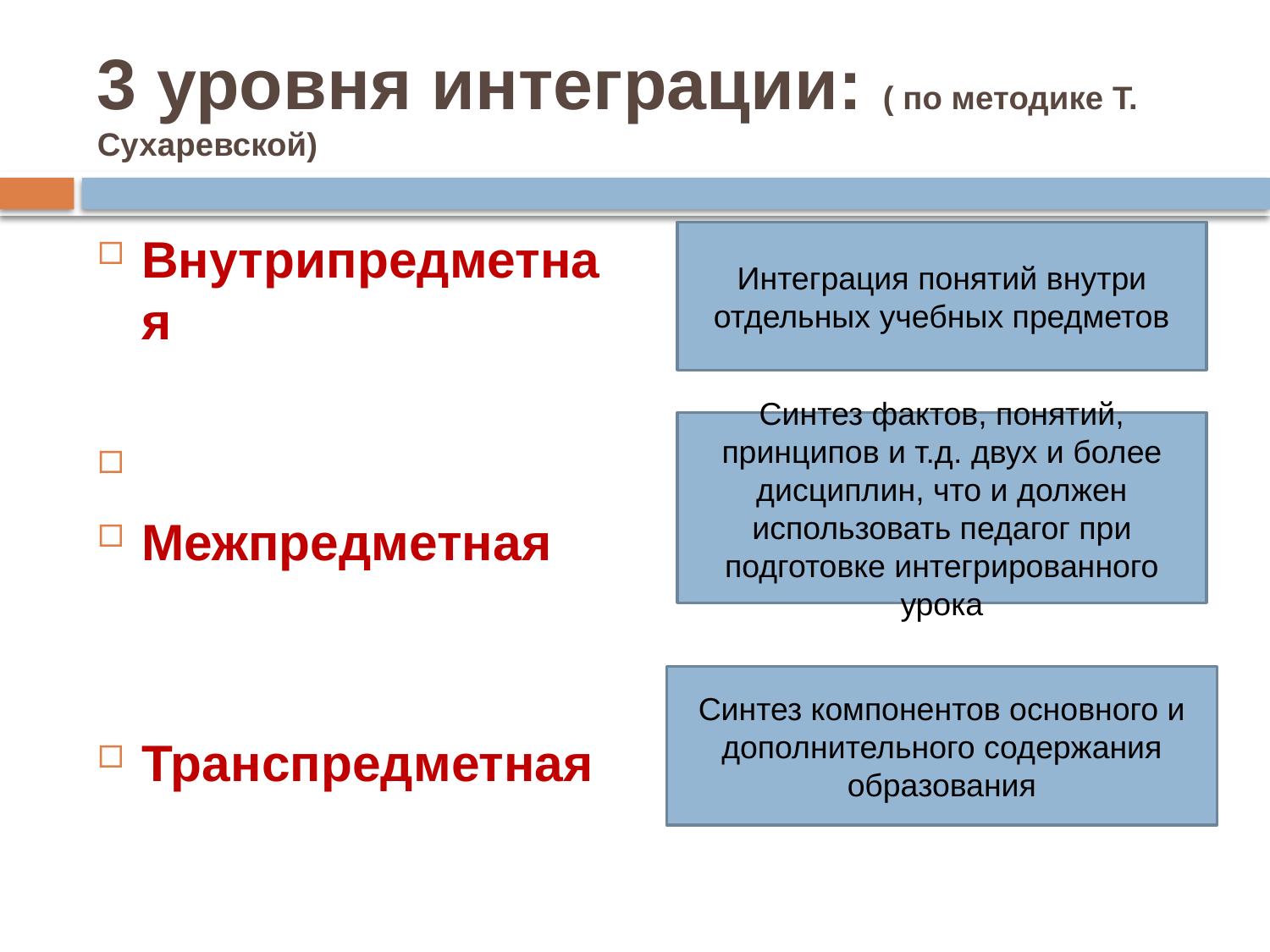

# 3 уровня интеграции: ( по методике Т. Сухаревской)
Внутрипредметная

Межпредметная

Транспредметная

Интеграция понятий внутри отдельных учебных предметов
Синтез фактов, понятий, принципов и т.д. двух и более дисциплин, что и должен использовать педагог при подготовке интегрированного урока
Синтез компонентов основного и дополнительного содержания образования